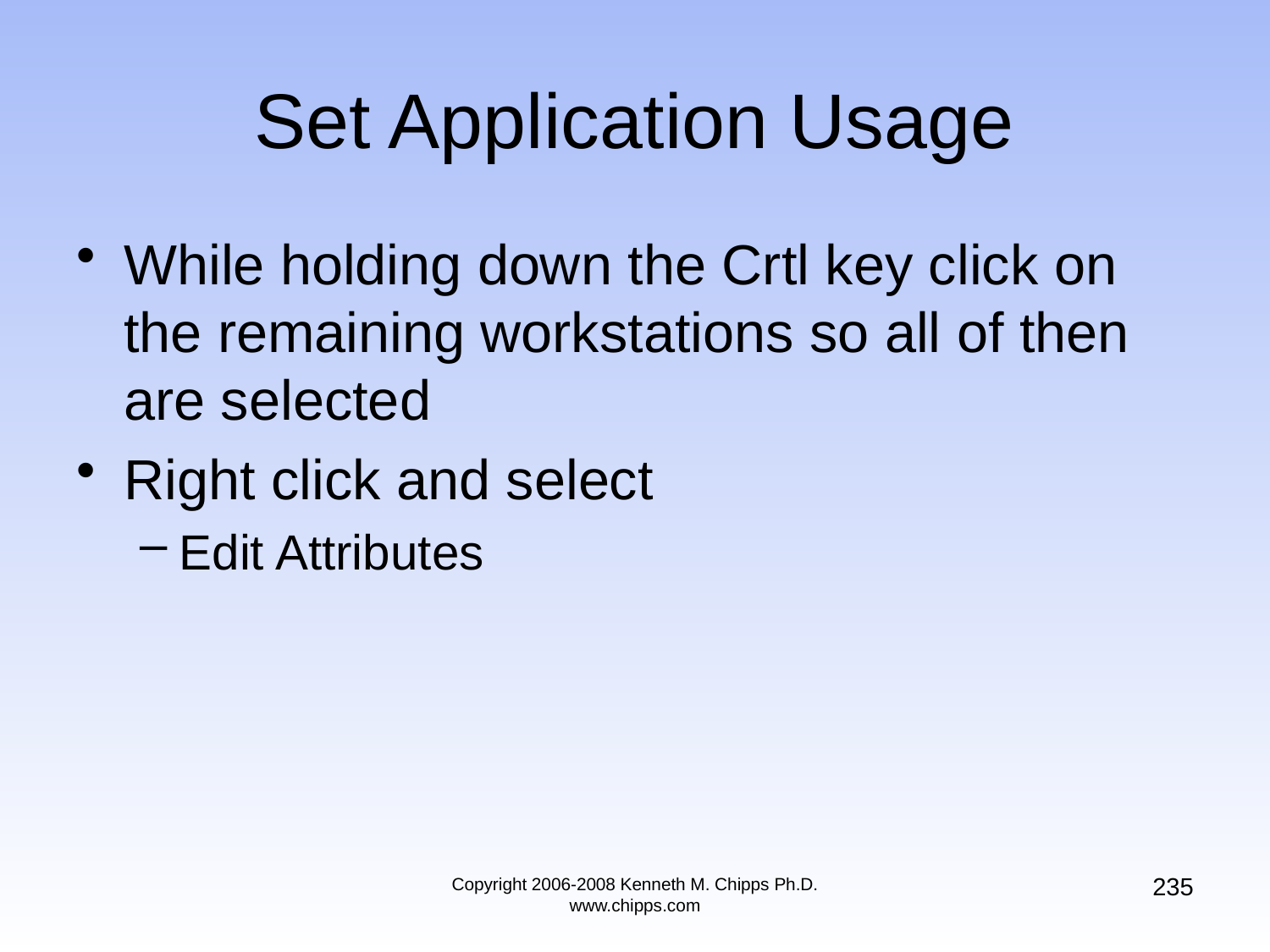

# Set Application Usage
While holding down the Crtl key click on the remaining workstations so all of then are selected
Right click and select
Edit Attributes
235
Copyright 2006-2008 Kenneth M. Chipps Ph.D. www.chipps.com